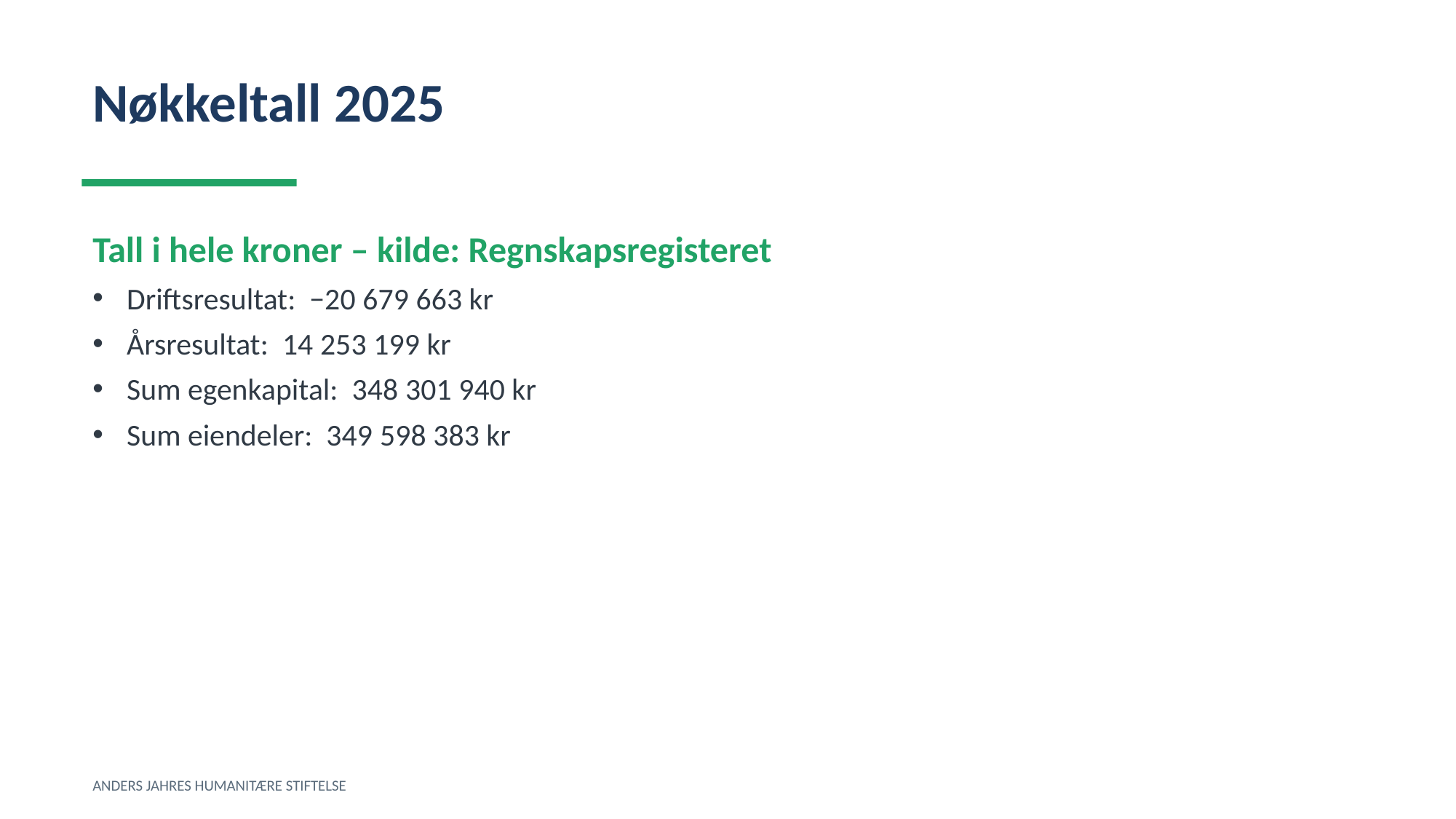

Nøkkeltall 2025

Tall i hele kroner – kilde: Regnskapsregisteret
Driftsresultat:  −20 679 663 kr
Årsresultat:  14 253 199 kr
Sum egenkapital:  348 301 940 kr
Sum eiendeler:  349 598 383 kr
ANDERS JAHRES HUMANITÆRE STIFTELSE